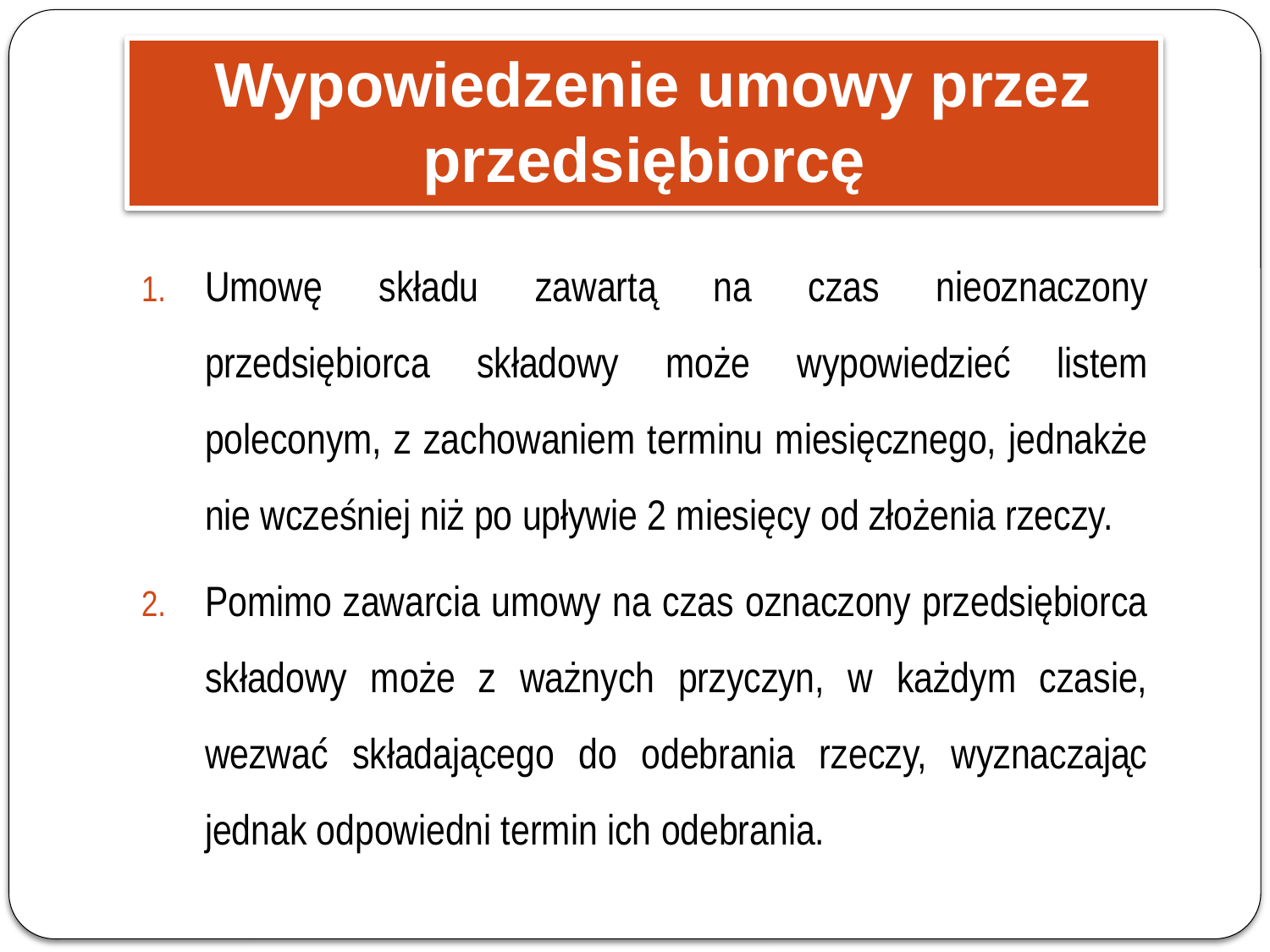

Wypowiedzenie umowy przez przedsiębiorcę
Umowę składu zawartą na czas nieoznaczony przedsiębiorca składowy może wypowiedzieć listem poleconym, z zachowaniem terminu miesięcznego, jednakże nie wcześniej niż po upływie 2 miesięcy od złożenia rzeczy.
Pomimo zawarcia umowy na czas oznaczony przedsiębiorca składowy może z ważnych przyczyn, w każdym czasie, wezwać składającego do odebrania rzeczy, wyznaczając jednak odpowiedni termin ich odebrania.